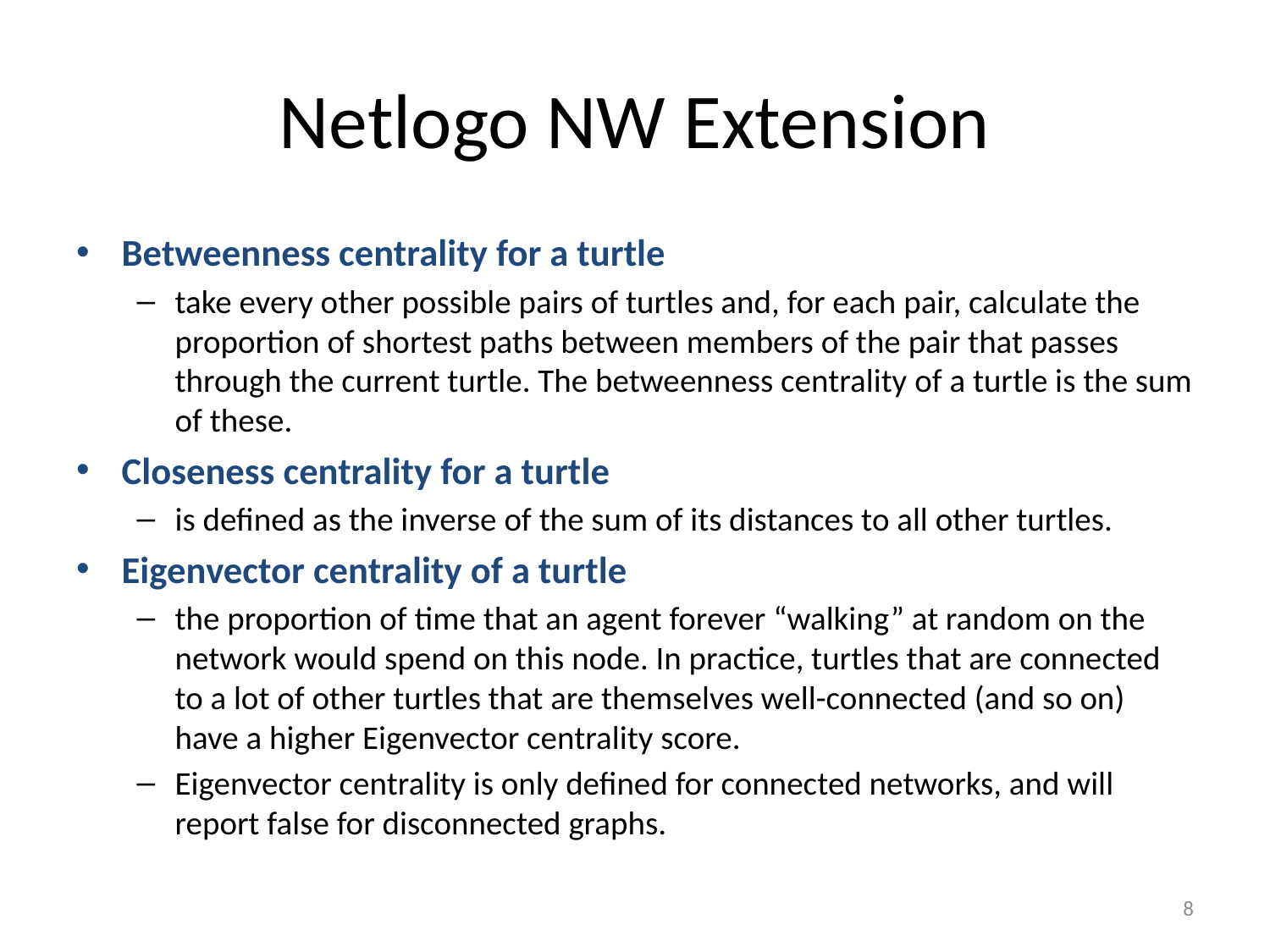

# Netlogo NW Extension
Betweenness centrality for a turtle
take every other possible pairs of turtles and, for each pair, calculate the proportion of shortest paths between members of the pair that passes through the current turtle. The betweenness centrality of a turtle is the sum of these.
Closeness centrality for a turtle
is defined as the inverse of the sum of its distances to all other turtles.
Eigenvector centrality of a turtle
the proportion of time that an agent forever “walking” at random on the network would spend on this node. In practice, turtles that are connected to a lot of other turtles that are themselves well-connected (and so on) have a higher Eigenvector centrality score.
Eigenvector centrality is only defined for connected networks, and will report false for disconnected graphs.

8